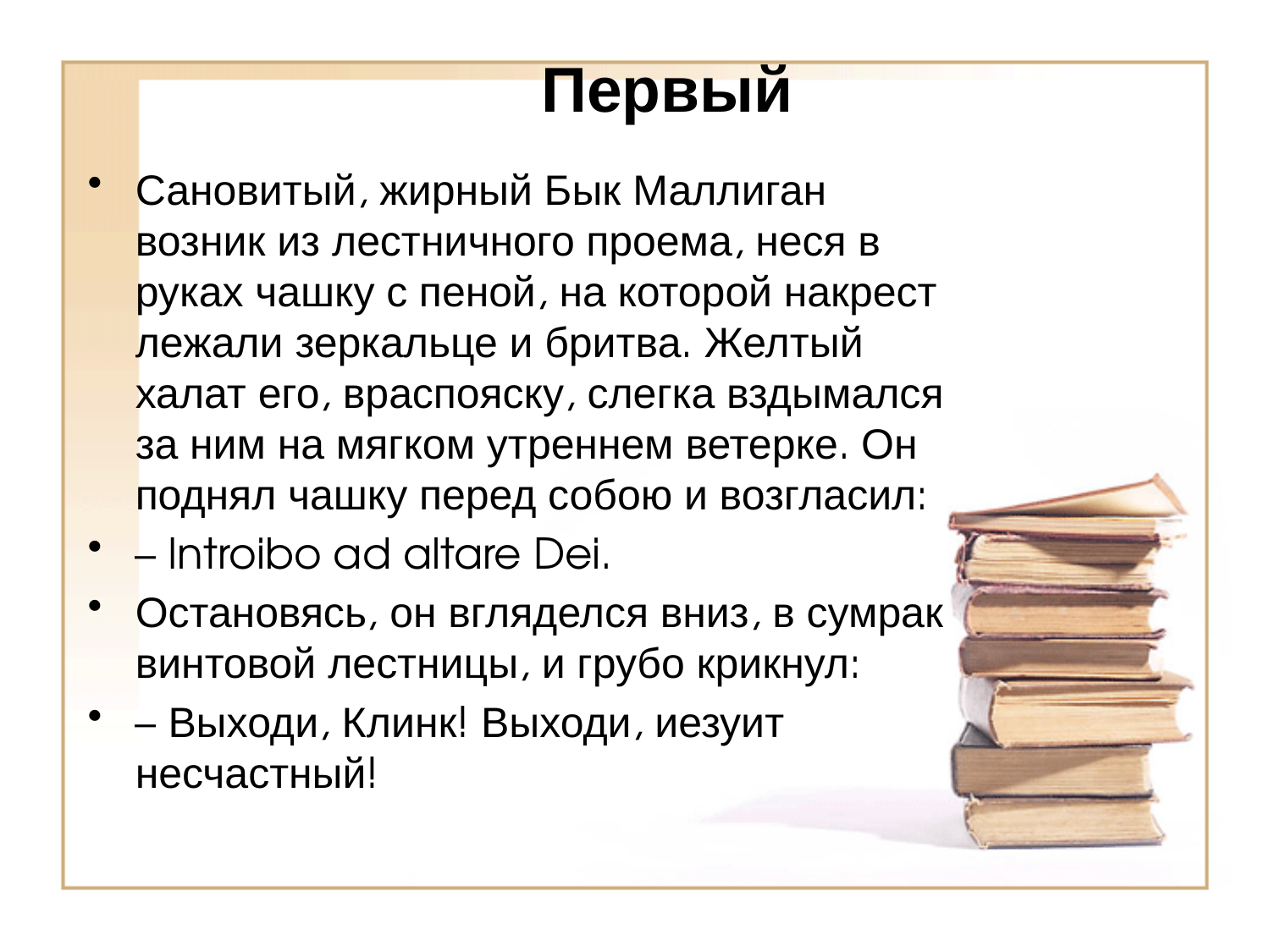

# Первый
Сановитый, жирный Бык Маллиган возник из лестничного проема, неся в руках чашку с пеной, на которой накрест лежали зеркальце и бритва. Желтый халат его, враспояску, слегка вздымался за ним на мягком утреннем ветерке. Он поднял чашку перед собою и возгласил:
– Introibo ad altare Dei.
Остановясь, он вгляделся вниз, в сумрак винтовой лестницы, и грубо крикнул:
– Выходи, Клинк! Выходи, иезуит несчастный!